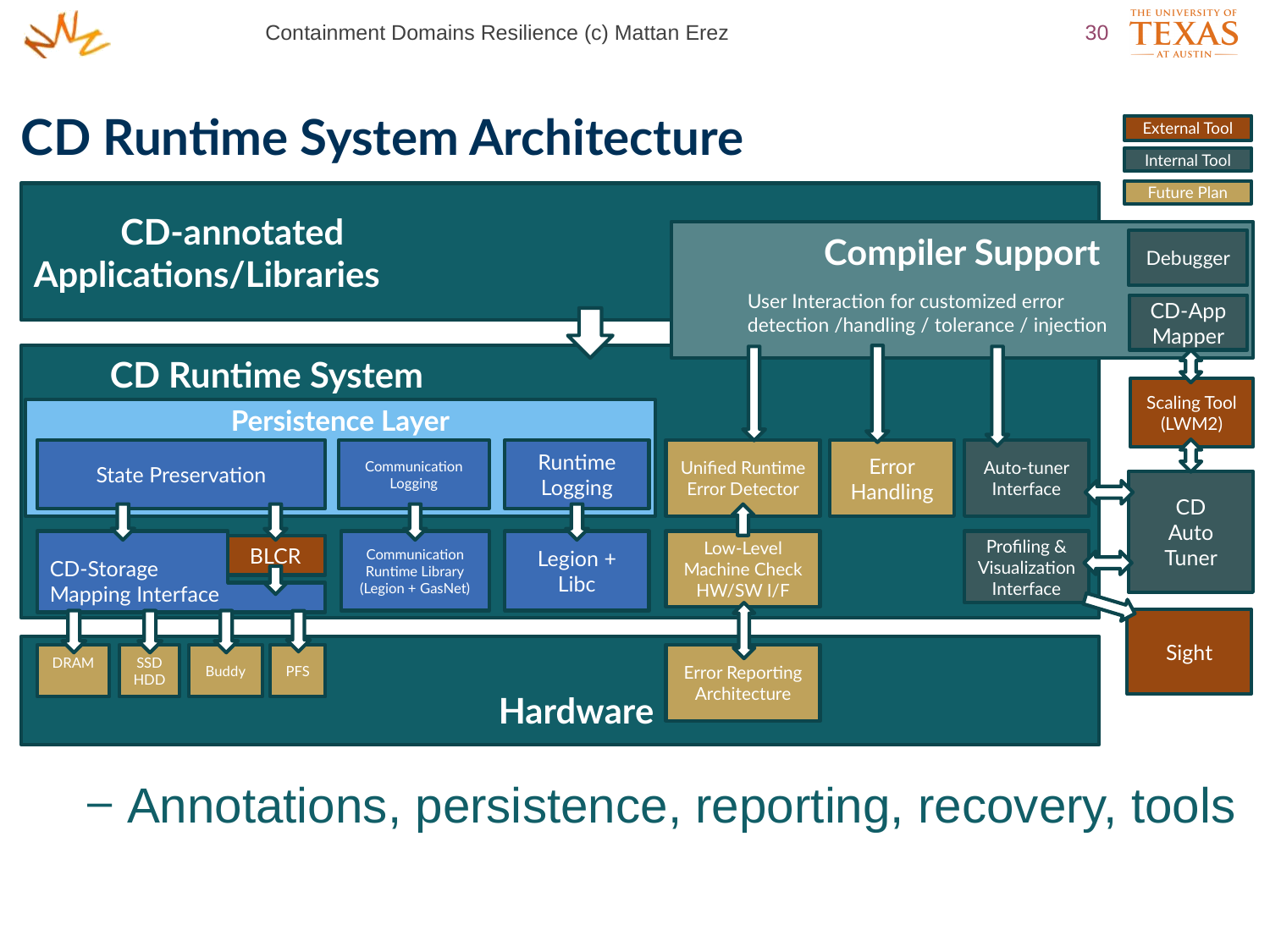

Containment Domains Resilience (c) Mattan Erez
30
CD Runtime System Architecture
External Tool
Internal Tool
Future Plan
          CD-annotated
Applications/Libraries
Compiler Support

Debugger
User Interaction for customized error
detection /handling / tolerance / injection
CD-App
Mapper

          CD Runtime System

Scaling Tool
(LWM2)

Persistence Layer

State Preservation
Communication Logging
Runtime Logging
Unified Runtime Error Detector
Error
Handling
Auto-tuner
Interface

CD
Auto Tuner

Profiling & Visualization Interface
CD-Storage
Mapping Interface
Communication Runtime Library
(Legion + GasNet)
Legion + Libc
Low-Level Machine Check HW/SW I/F
BLCR

Sight

                                                             Hardware
DRAM
SSD
HDD
Buddy
PFS
Error Reporting Architecture

Annotations, persistence, reporting, recovery, tools